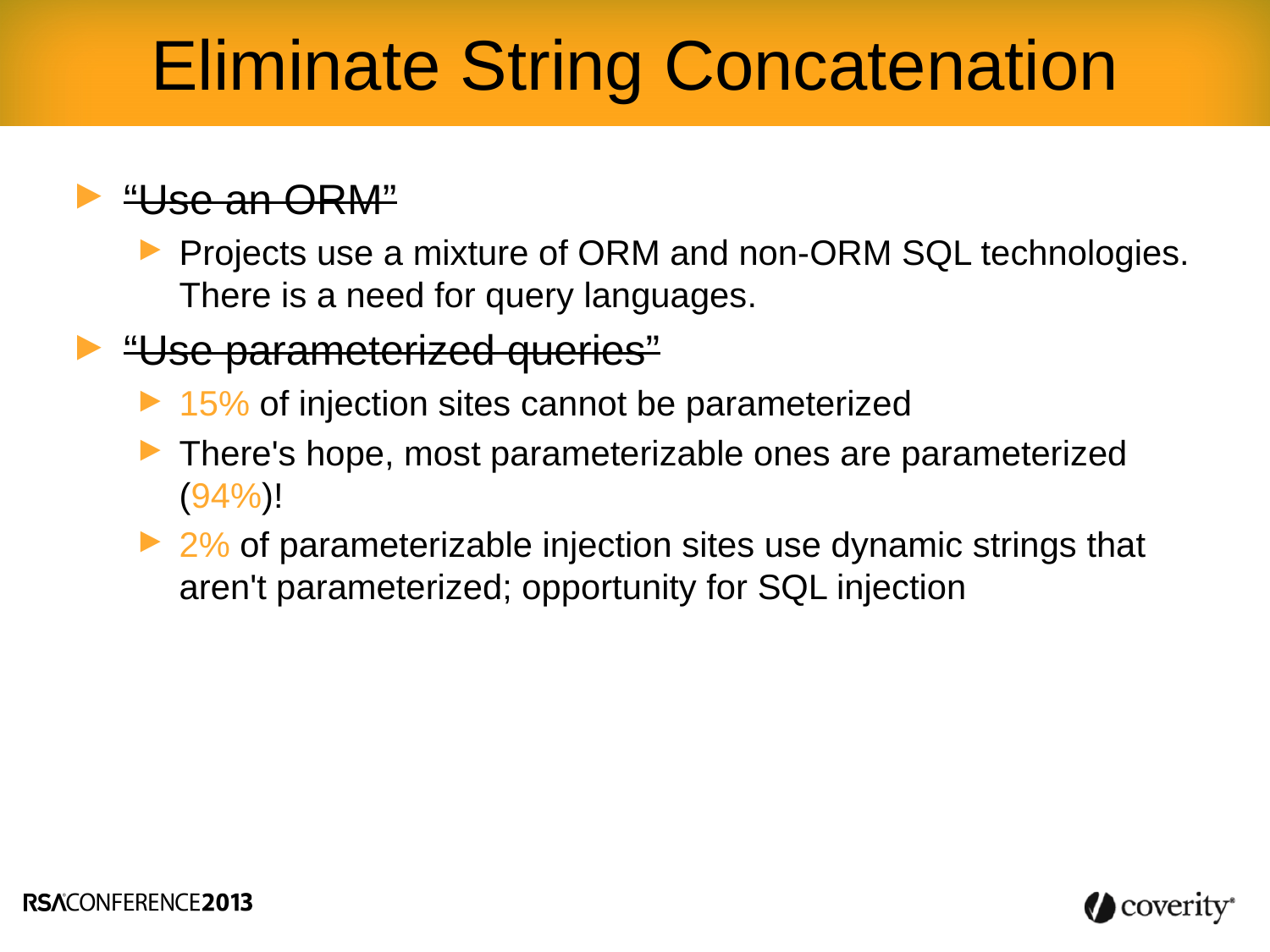

Eliminate String Concatenation
“Use an ORM”
Projects use a mixture of ORM and non-ORM SQL technologies. There is a need for query languages.
“Use parameterized queries”
15% of injection sites cannot be parameterized
There's hope, most parameterizable ones are parameterized (94%)!
2% of parameterizable injection sites use dynamic strings that aren't parameterized; opportunity for SQL injection